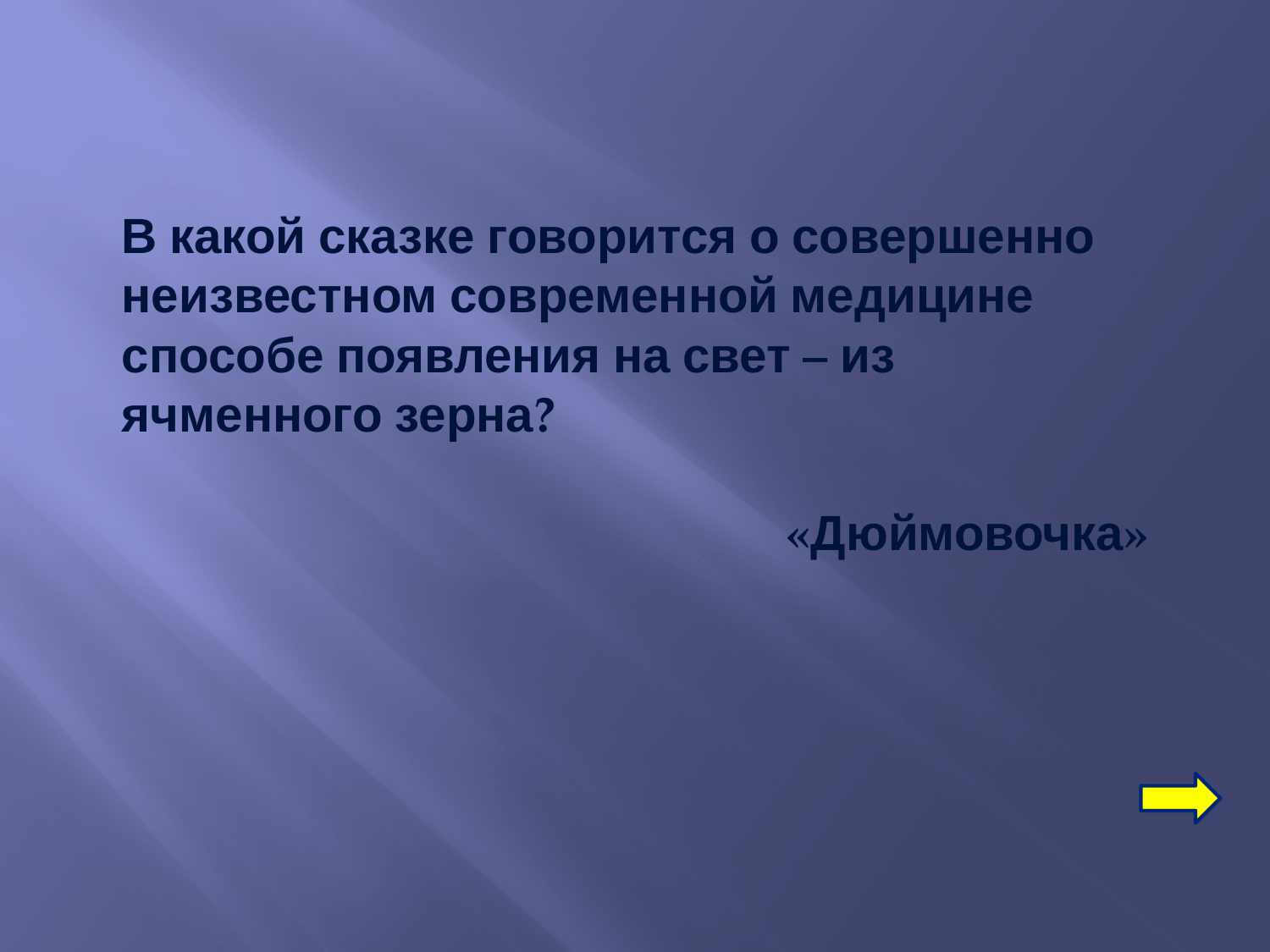

В какой сказке говорится о совершенно
неизвестном современной медицине способе появления на свет – из ячменного зерна?

«Дюймовочка»